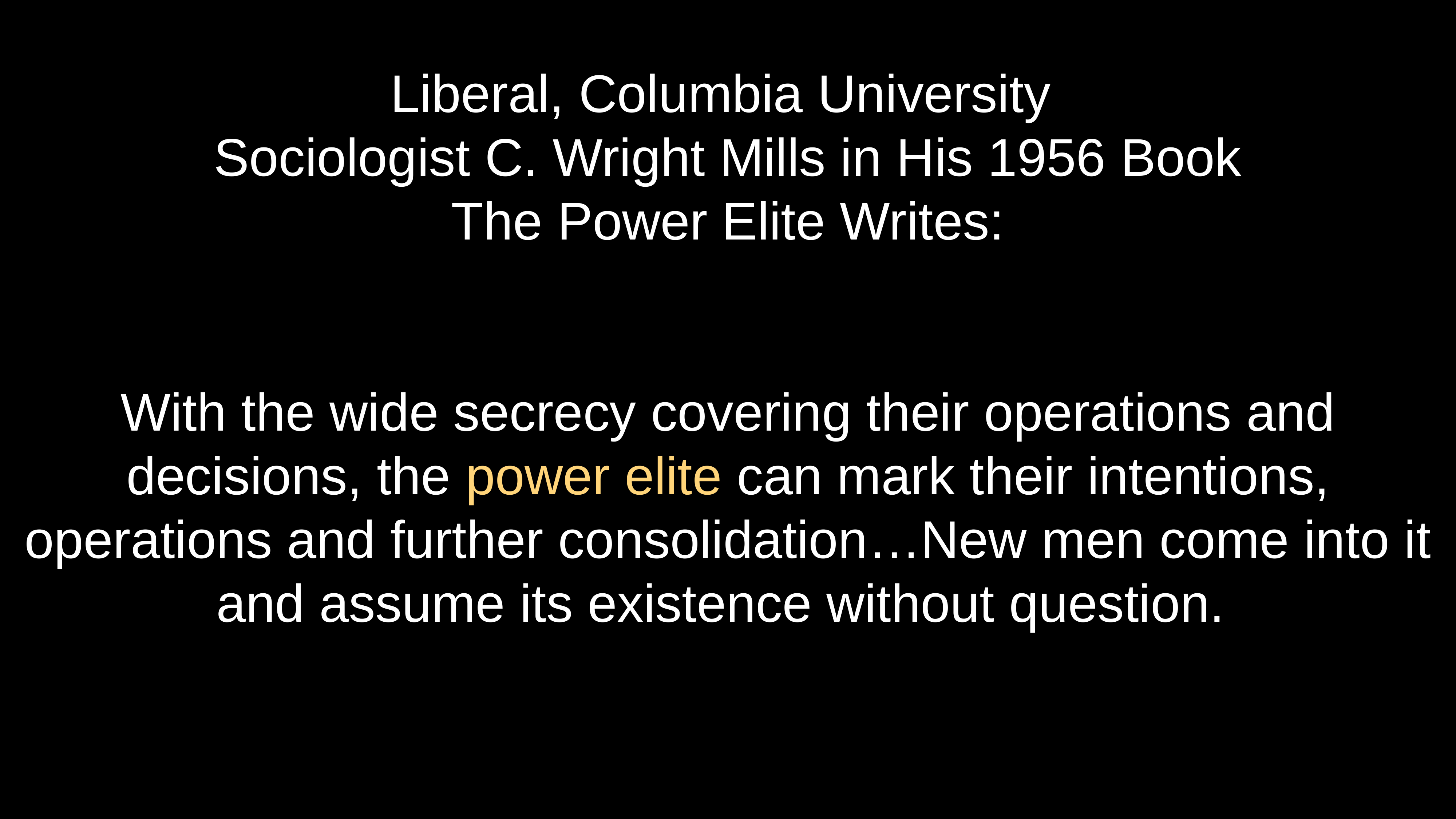

# Liberal, Columbia University Sociologist C. Wright Mills in His 1956 Book
The Power Elite Writes:

With the wide secrecy covering their operations and decisions, the power elite can mark their intentions, operations and further consolidation…New men come into it and assume its existence without question.